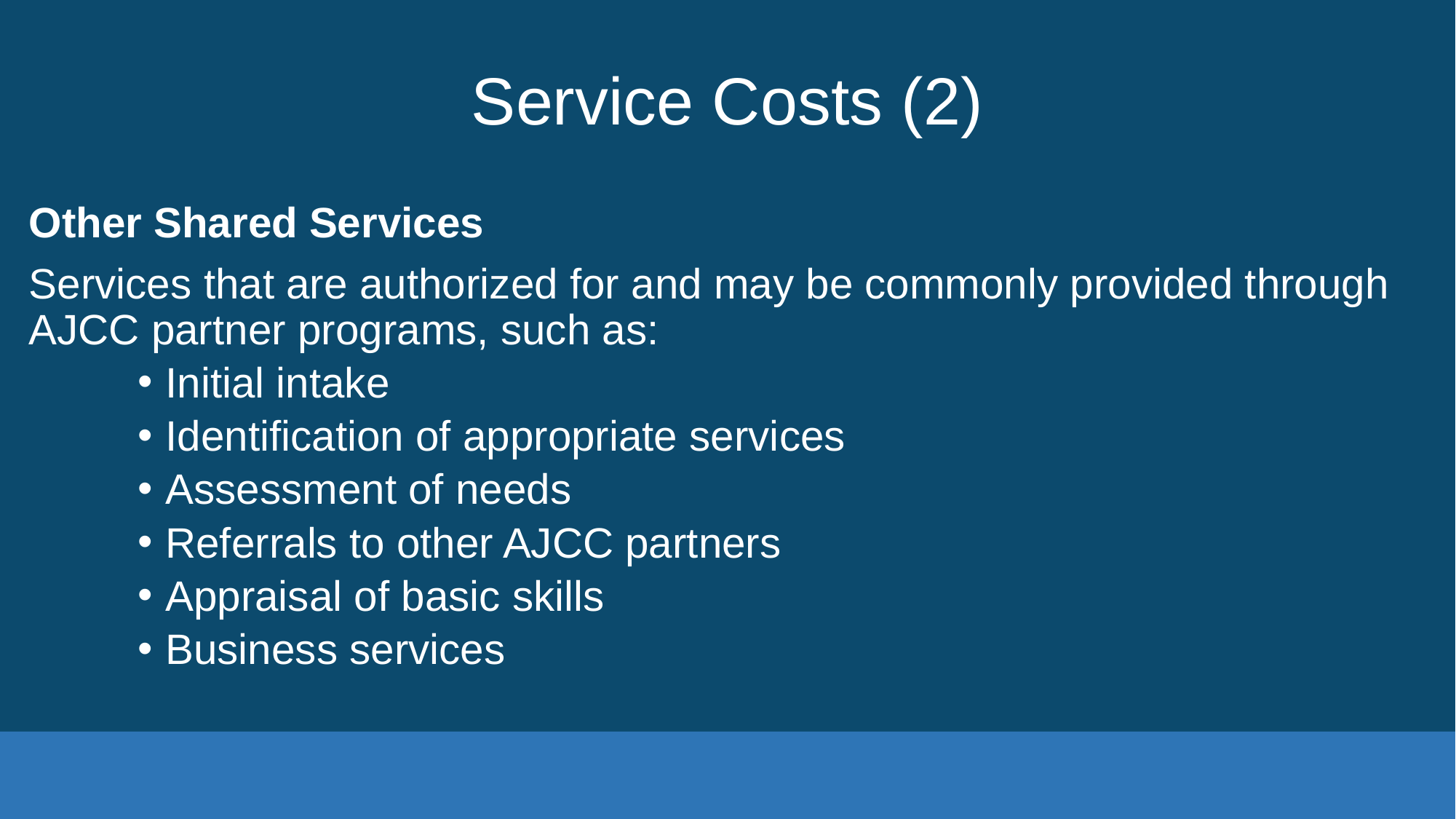

# Service Costs (2)
Other Shared Services
Services that are authorized for and may be commonly provided through AJCC partner programs, such as:
Initial intake
Identification of appropriate services
Assessment of needs
Referrals to other AJCC partners
Appraisal of basic skills
Business services